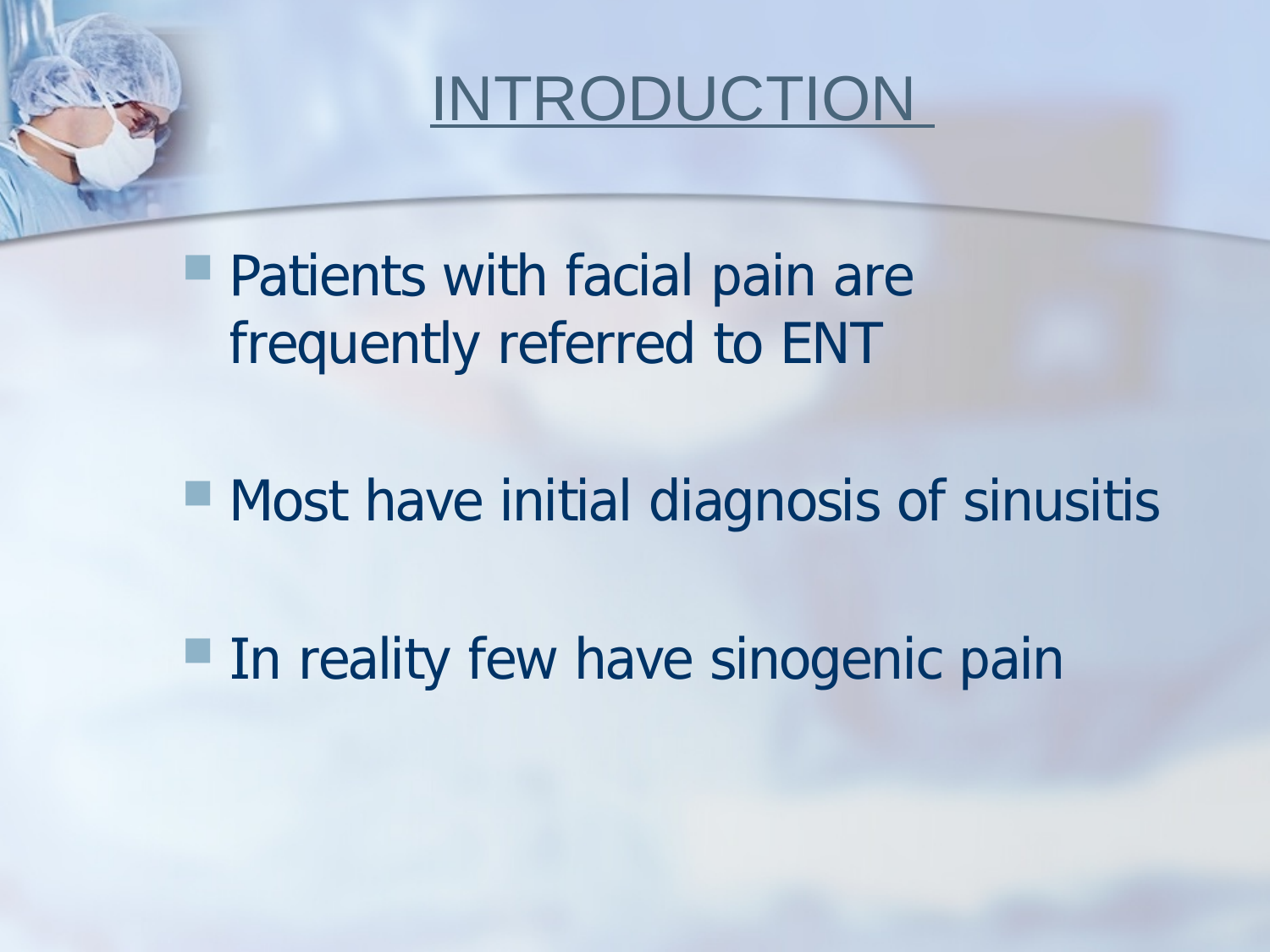

# INTRODUCTION
Patients with facial pain are frequently referred to ENT

Most have initial diagnosis of sinusitis

In reality few have sinogenic pain